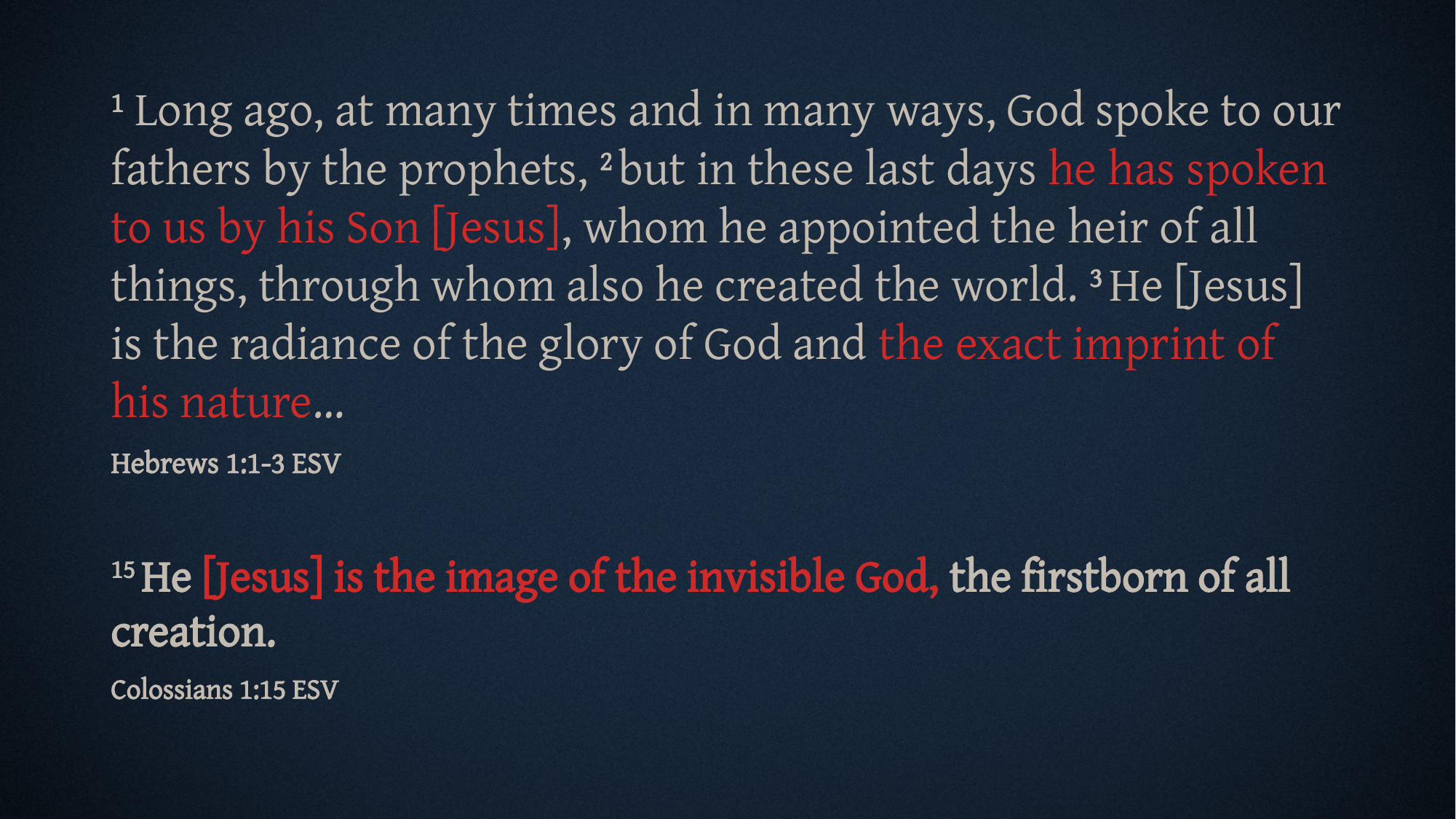

1 Long ago, at many times and in many ways, God spoke to our fathers by the prophets, 2 but in these last days he has spoken to us by his Son [Jesus], whom he appointed the heir of all things, through whom also he created the world. 3 He [Jesus] is the radiance of the glory of God and the exact imprint of his nature…
Hebrews 1:1-3 ESV

15 He [Jesus] is the image of the invisible God, the firstborn of all creation.
Colossians 1:15 ESV